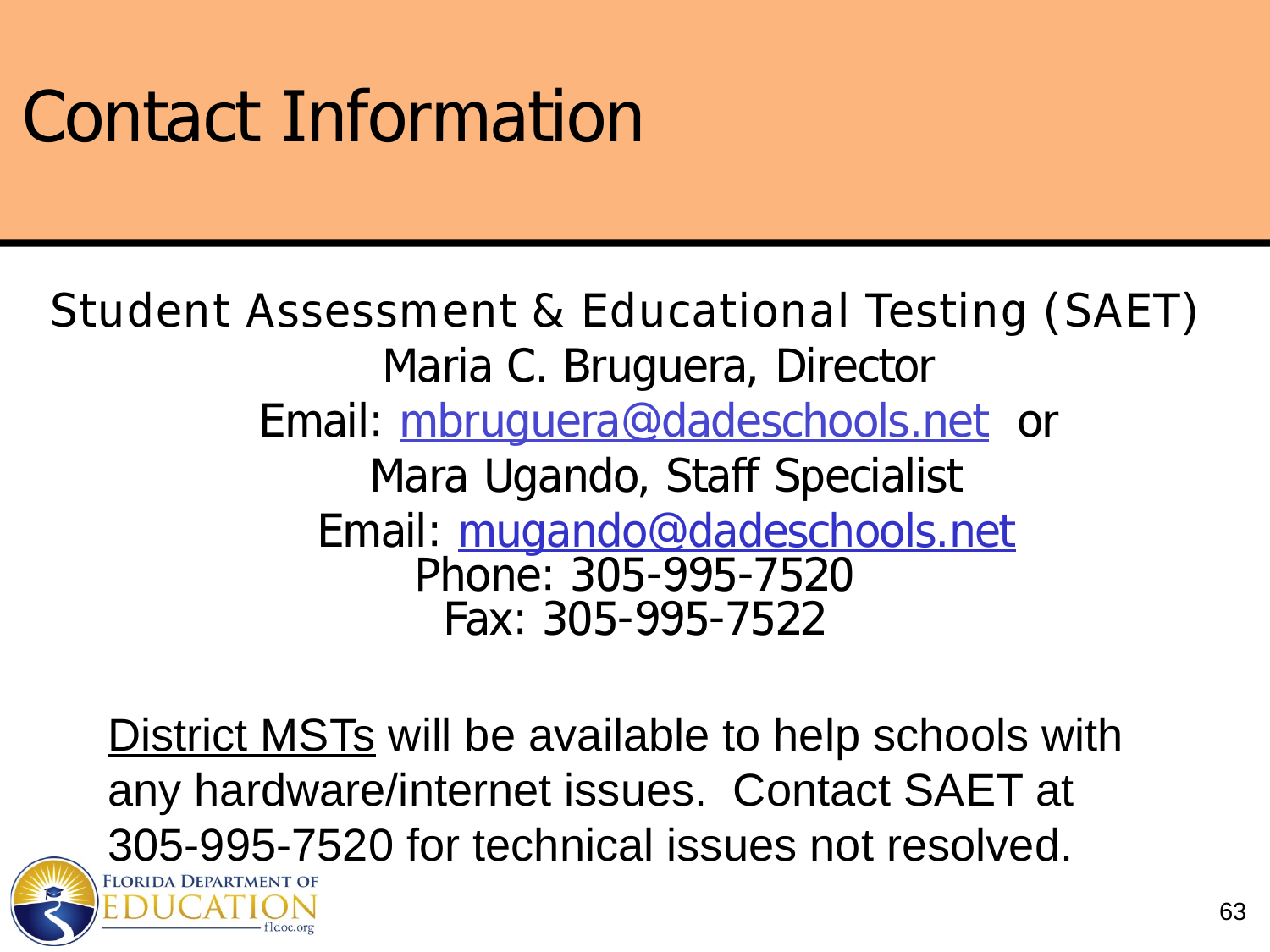

# Contact Information
Student Assessment & Educational Testing (SAET)
Maria C. Bruguera, Director
Email: mbruguera@dadeschools.net  or
Mara Ugando, Staff Specialist
Email: mugando@dadeschools.net
Phone: 305-995-7520
Fax: 305-995-7522

District MSTs will be available to help schools with any hardware/internet issues.  Contact SAET at 305-995-7520 for technical issues not resolved.

63